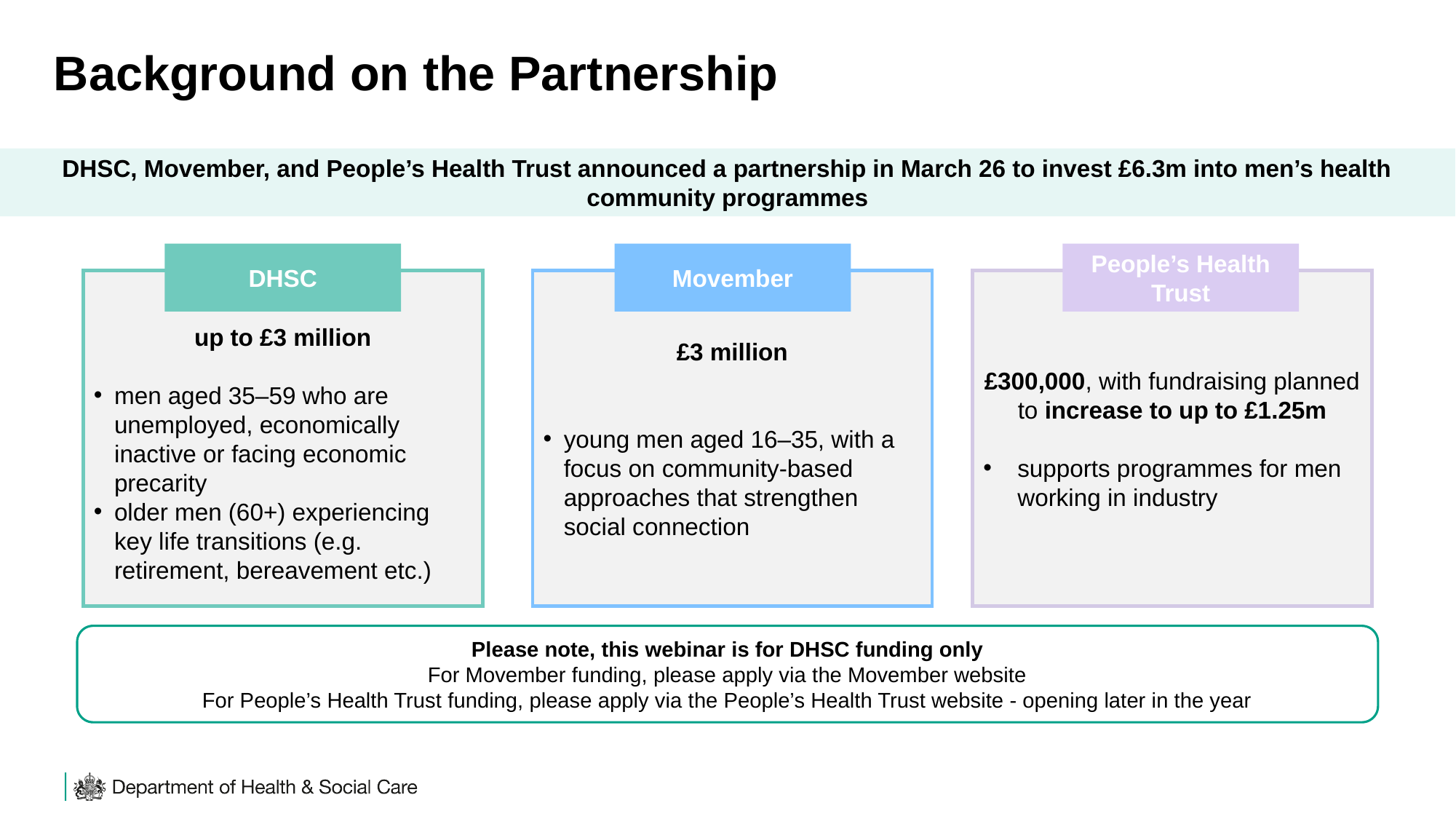

# Background on the Partnership
DHSC, Movember, and People’s Health Trust announced a partnership in March 26 to invest £6.3m into men’s health community programmes
DHSC
Movember
People’s Health Trust
£3 million

young men aged 16–35, with a focus on community-based approaches that strengthen social connection
£300,000, with fundraising planned to increase to up to £1.25m

supports programmes for men working in industry

up to £3 million

men aged 35–59 who are unemployed, economically inactive or facing economic precarity
older men (60+) experiencing key life transitions (e.g. retirement, bereavement etc.)
Please note, this webinar is for DHSC funding only
For Movember funding, please apply via the Movember website
For People’s Health Trust funding, please apply via the People’s Health Trust website - opening later in the year